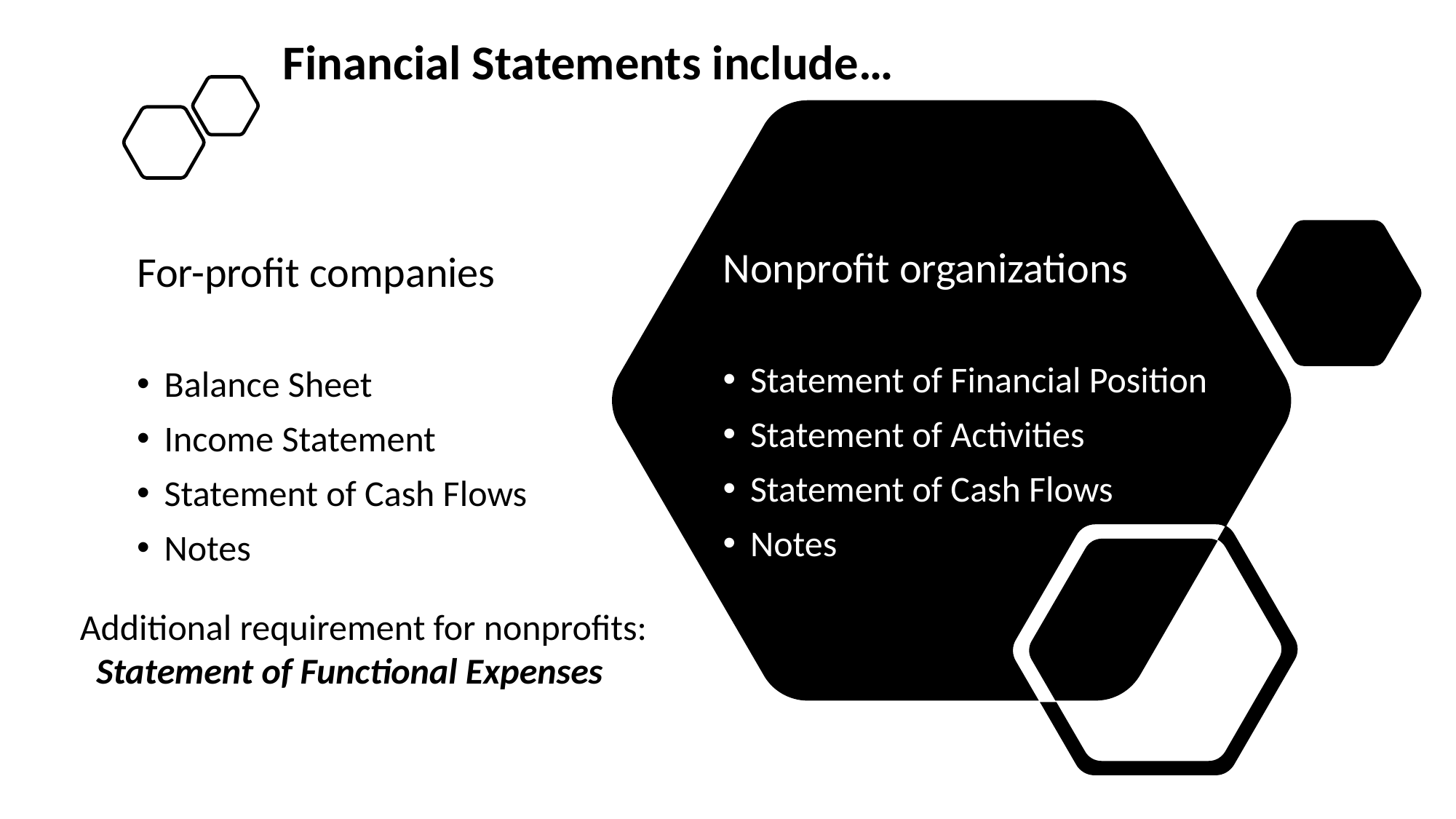

Financial Statements include…

For-profit companies

Balance Sheet
Income Statement
Statement of Cash Flows
Notes
Nonprofit organizations

Statement of Financial Position
Statement of Activities
Statement of Cash Flows
Notes
Additional requirement for nonprofits:
  Statement of Functional Expenses